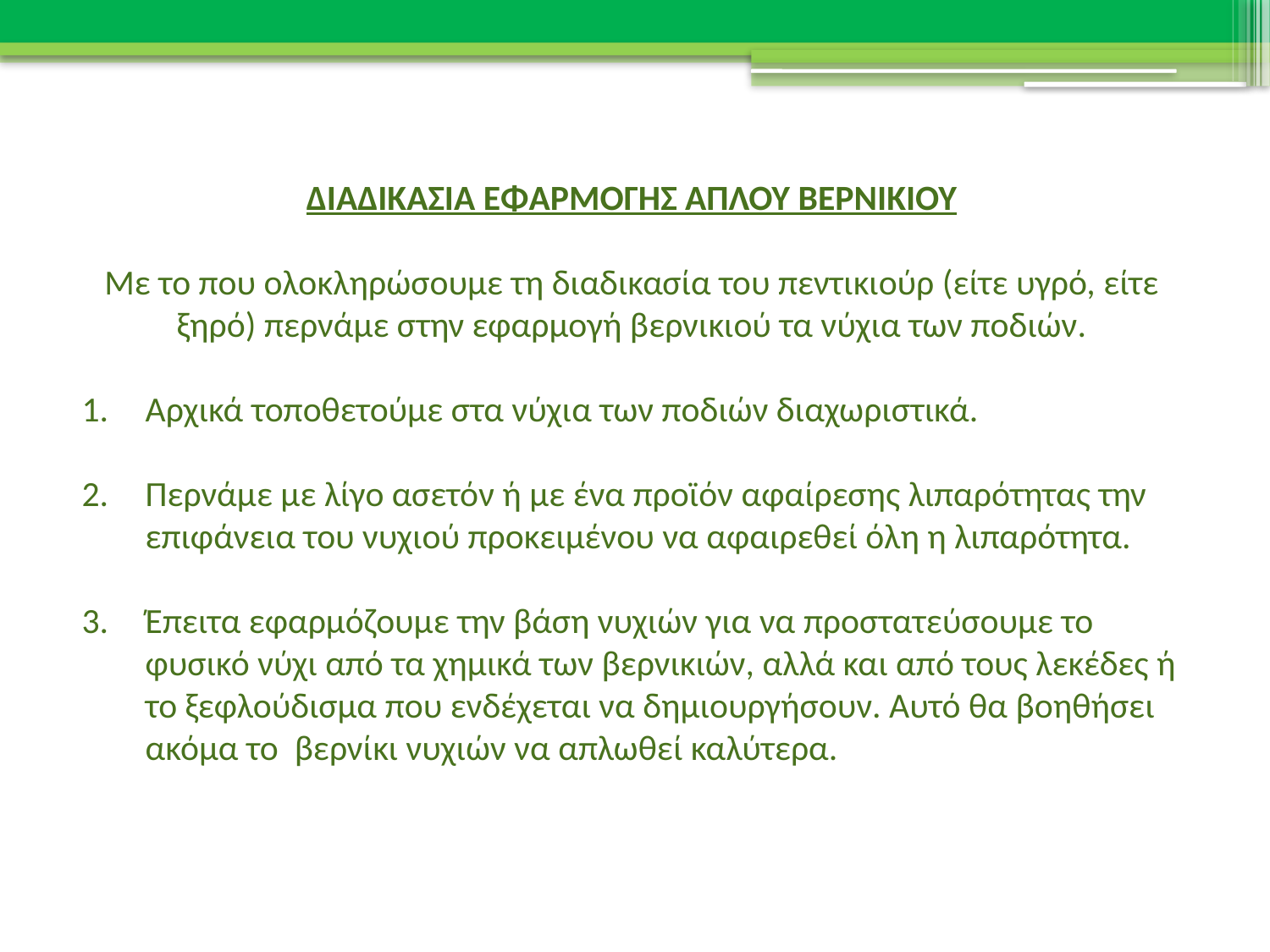

ΔΙΑΔΙΚΑΣΙΑ ΕΦΑΡΜΟΓΗΣ ΑΠΛΟΥ ΒΕΡΝΙΚΙΟΥ

Με το που ολοκληρώσουμε τη διαδικασία του πεντικιούρ (είτε υγρό, είτε ξηρό) περνάμε στην εφαρμογή βερνικιού τα νύχια των ποδιών.

Αρχικά τοποθετούμε στα νύχια των ποδιών διαχωριστικά.

Περνάμε με λίγο ασετόν ή με ένα προϊόν αφαίρεσης λιπαρότητας την επιφάνεια του νυχιού προκειμένου να αφαιρεθεί όλη η λιπαρότητα.

Έπειτα εφαρμόζουμε την βάση νυχιών για να προστατεύσουμε το φυσικό νύχι από τα χημικά των βερνικιών, αλλά και από τους λεκέδες ή το ξεφλούδισμα που ενδέχεται να δημιουργήσουν. Αυτό θα βοηθήσει ακόμα το  βερνίκι νυχιών να απλωθεί καλύτερα.